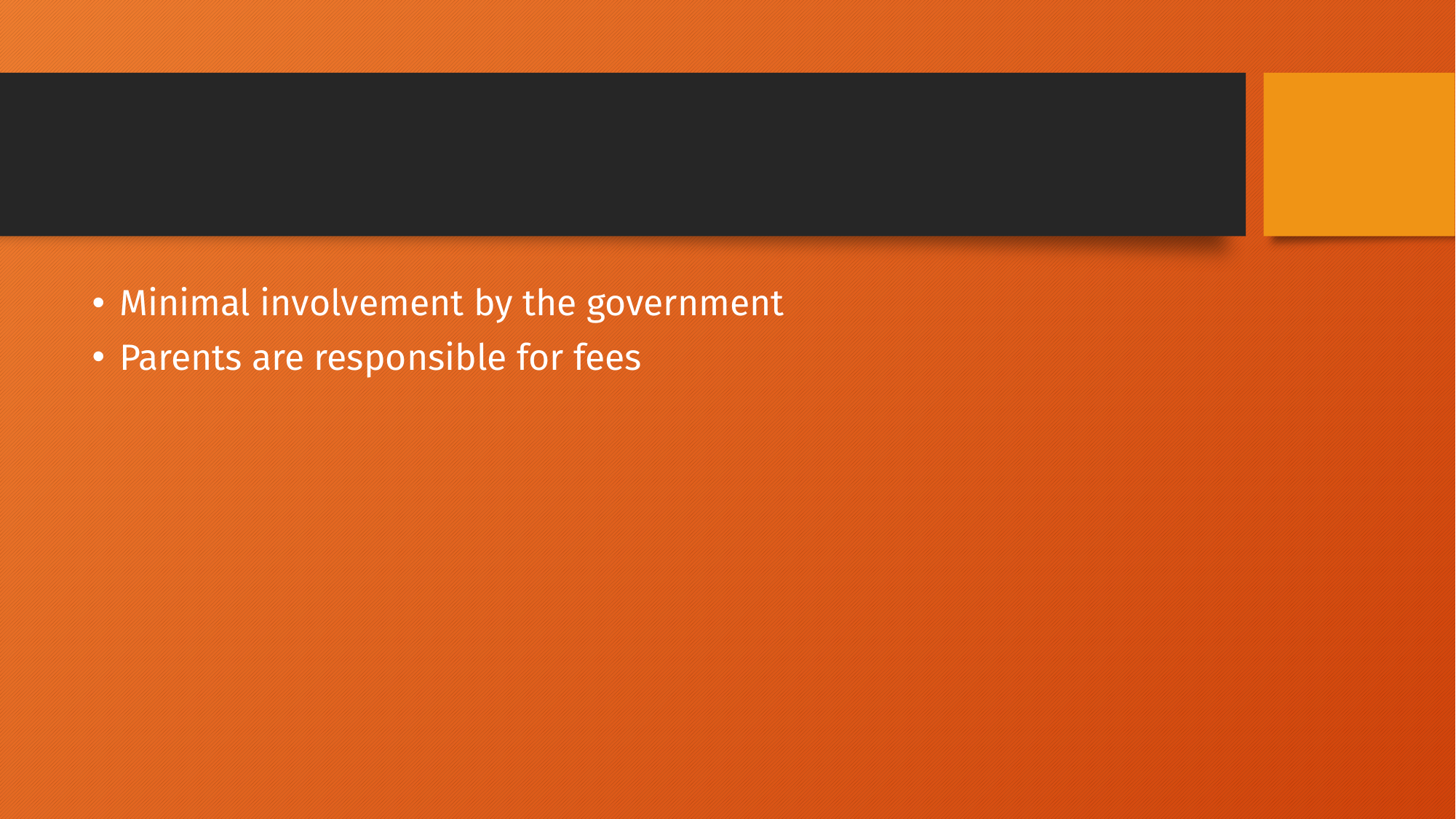

#
Minimal involvement by the government
Parents are responsible for fees